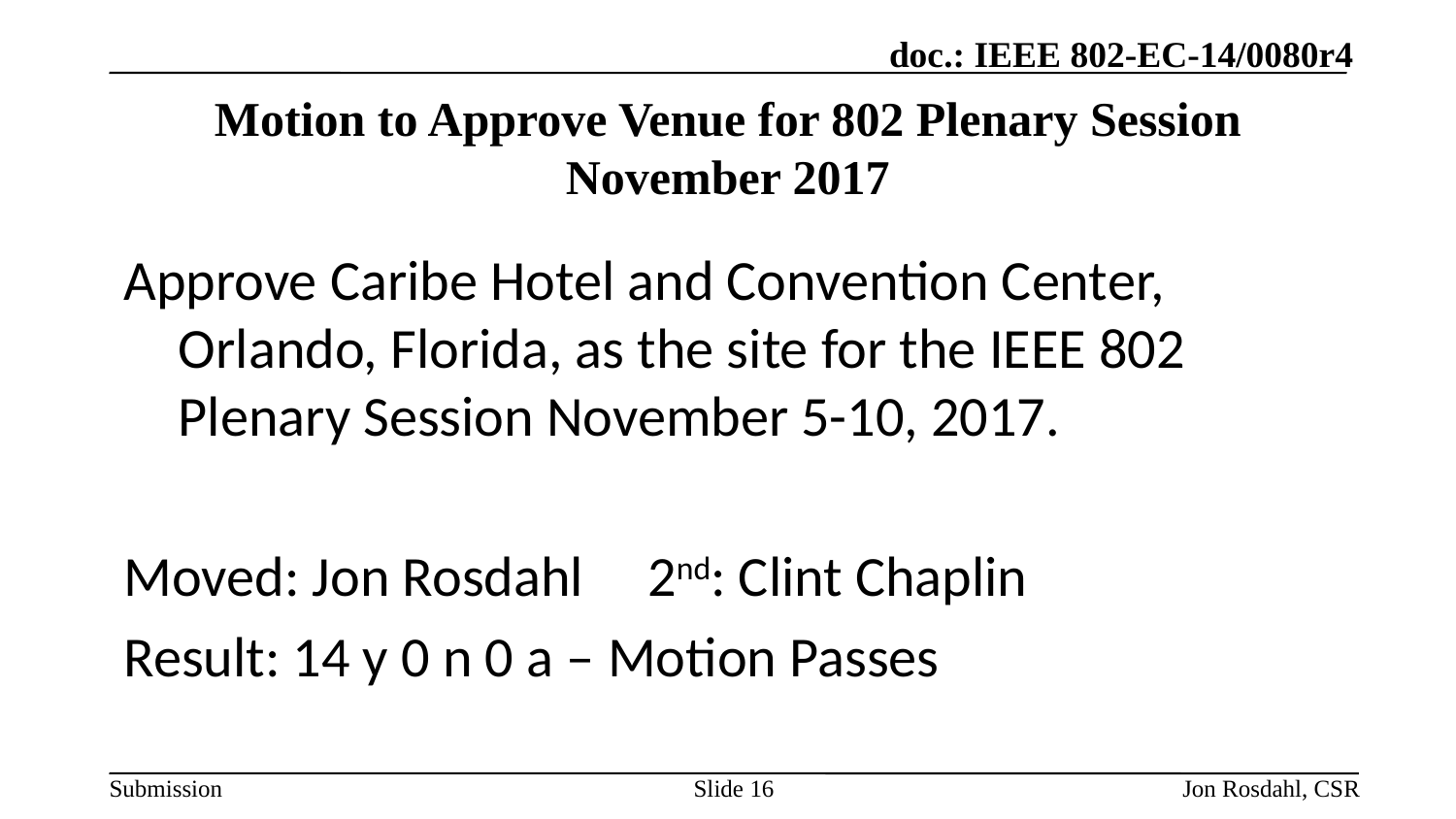

# Motion to Approve Venue for 802 Plenary Session November 2017
Approve Caribe Hotel and Convention Center, Orlando, Florida, as the site for the IEEE 802 Plenary Session November 5-10, 2017.

Moved: Jon Rosdahl     2nd: Clint Chaplin
Result: 14 y 0 n 0 a – Motion Passes
Slide 16
Jon Rosdahl, CSR